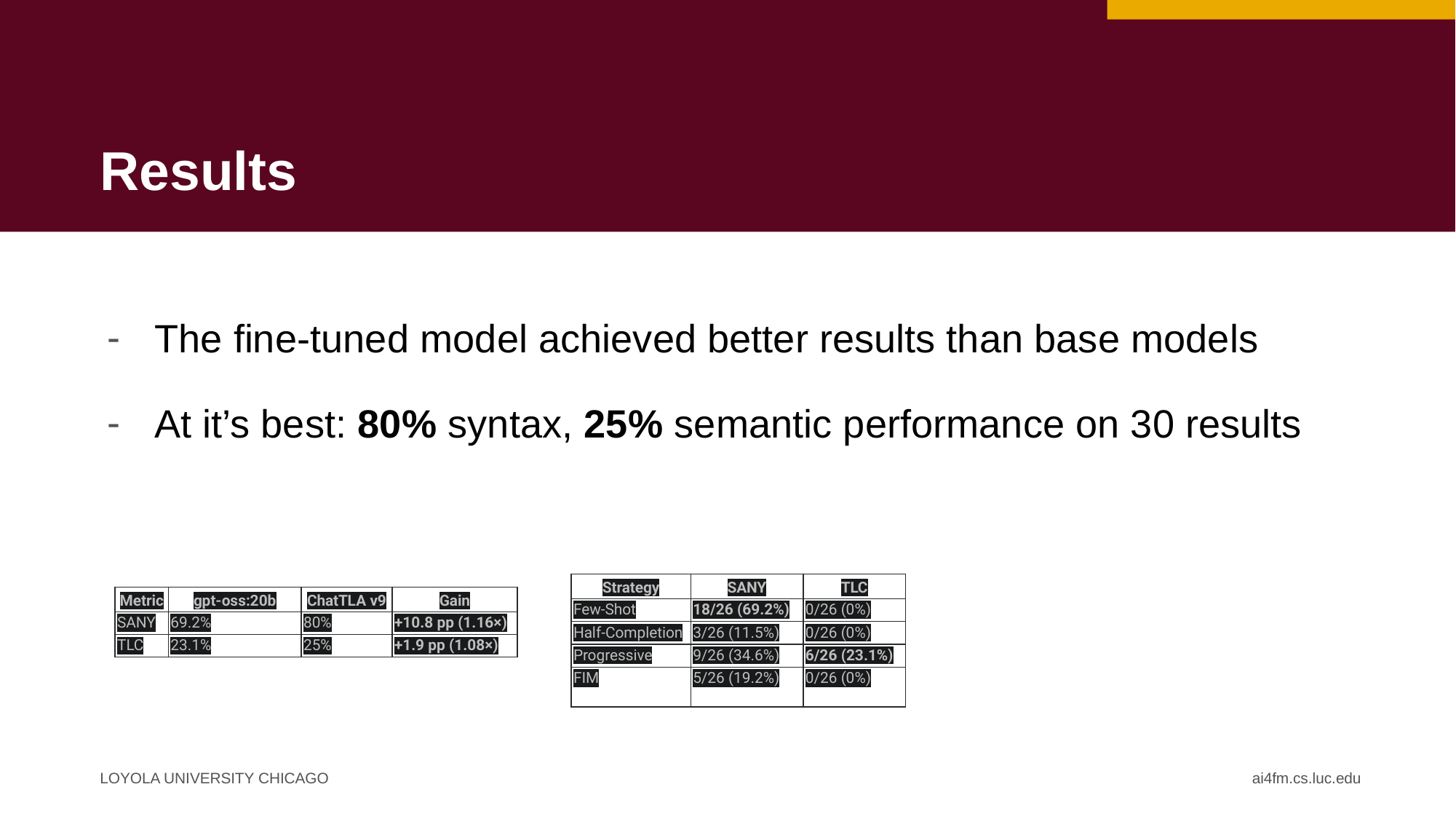

Results
The fine-tuned model achieved better results than base models

At it’s best: 80% syntax, 25% semantic performance on 30 results
| Strategy | SANY | TLC |
| --- | --- | --- |
| Few-Shot | 18/26 (69.2%) | 0/26 (0%) |
| Half-Completion | 3/26 (11.5%) | 0/26 (0%) |
| Progressive | 9/26 (34.6%) | 6/26 (23.1%) |
| FIM | 5/26 (19.2%) | 0/26 (0%) |
| Metric | gpt-oss:20b | ChatTLA v9 | Gain |
| --- | --- | --- | --- |
| SANY | 69.2% | 80% | +10.8 pp (1.16×) |
| TLC | 23.1% | 25% | +1.9 pp (1.08×) |
ai4fm.cs.luc.edu